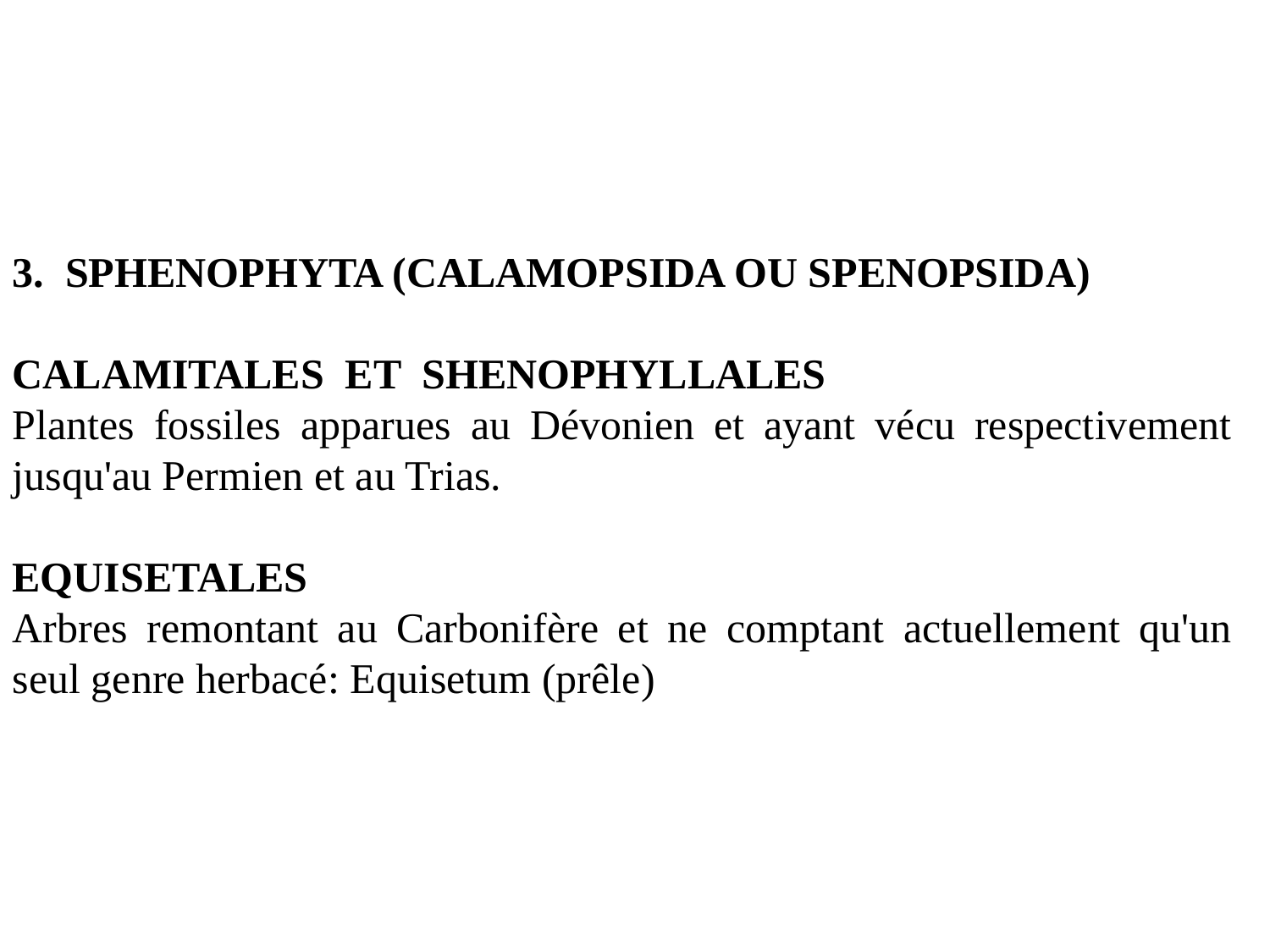

3.  sphenophyta (calamopsida ou spenopsida)

Calamitales  et  shenophyllales
Plantes fossiles apparues au Dévonien et ayant vécu respectivement jusqu'au Permien et au Trias.

Equisetales
Arbres remontant au Carbonifère et ne comptant actuellement qu'un seul genre herbacé: Equisetum (prêle)